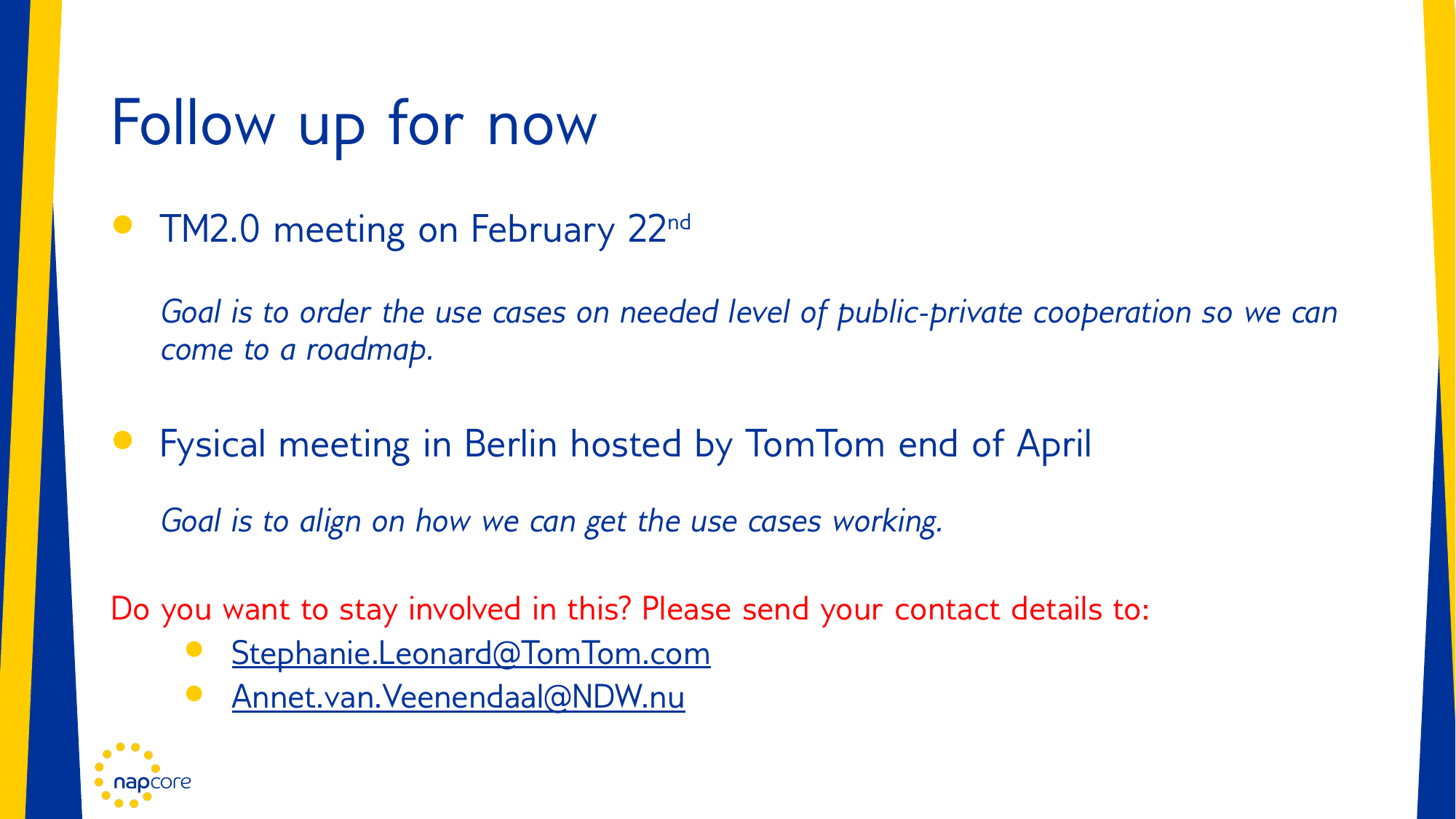

# Follow up for now
TM2.0 meeting on February 22nd
Goal is to order the use cases on needed level of public-private cooperation so we can come to a roadmap.
Fysical meeting in Berlin hosted by TomTom end of April
Goal is to align on how we can get the use cases working.
Do you want to stay involved in this? Please send your contact details to:
Stephanie.Leonard@TomTom.com
Annet.van.Veenendaal@NDW.nu